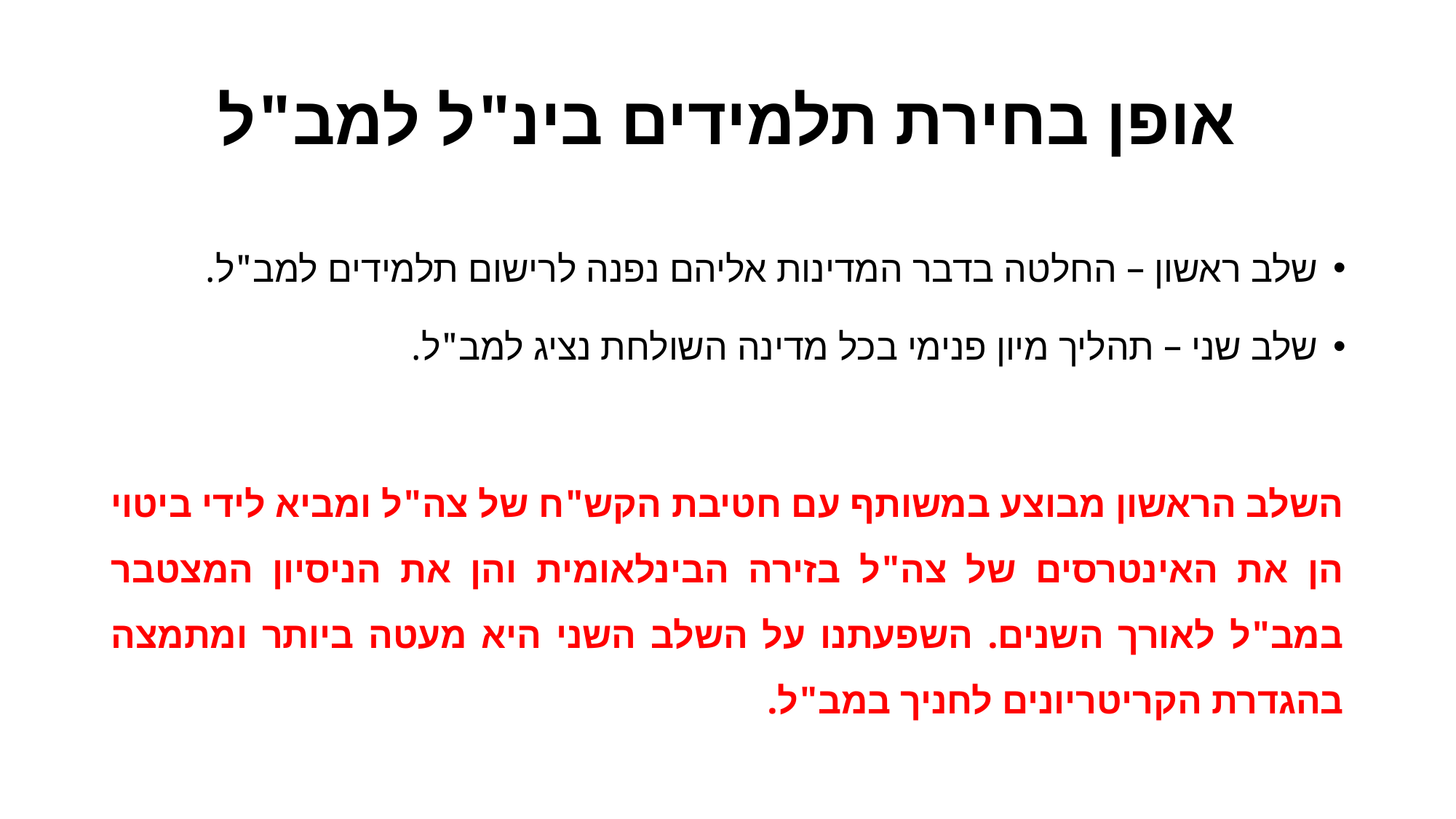

# אופן בחירת תלמידים בינ"ל למב"ל
שלב ראשון – החלטה בדבר המדינות אליהם נפנה לרישום תלמידים למב"ל.
שלב שני – תהליך מיון פנימי בכל מדינה השולחת נציג למב"ל.

השלב הראשון מבוצע במשותף עם חטיבת הקש"ח של צה"ל ומביא לידי ביטוי הן את האינטרסים של צה"ל בזירה הבינלאומית והן את הניסיון המצטבר במב"ל לאורך השנים. השפעתנו על השלב השני היא מעטה ביותר ומתמצה בהגדרת הקריטריונים לחניך במב"ל.